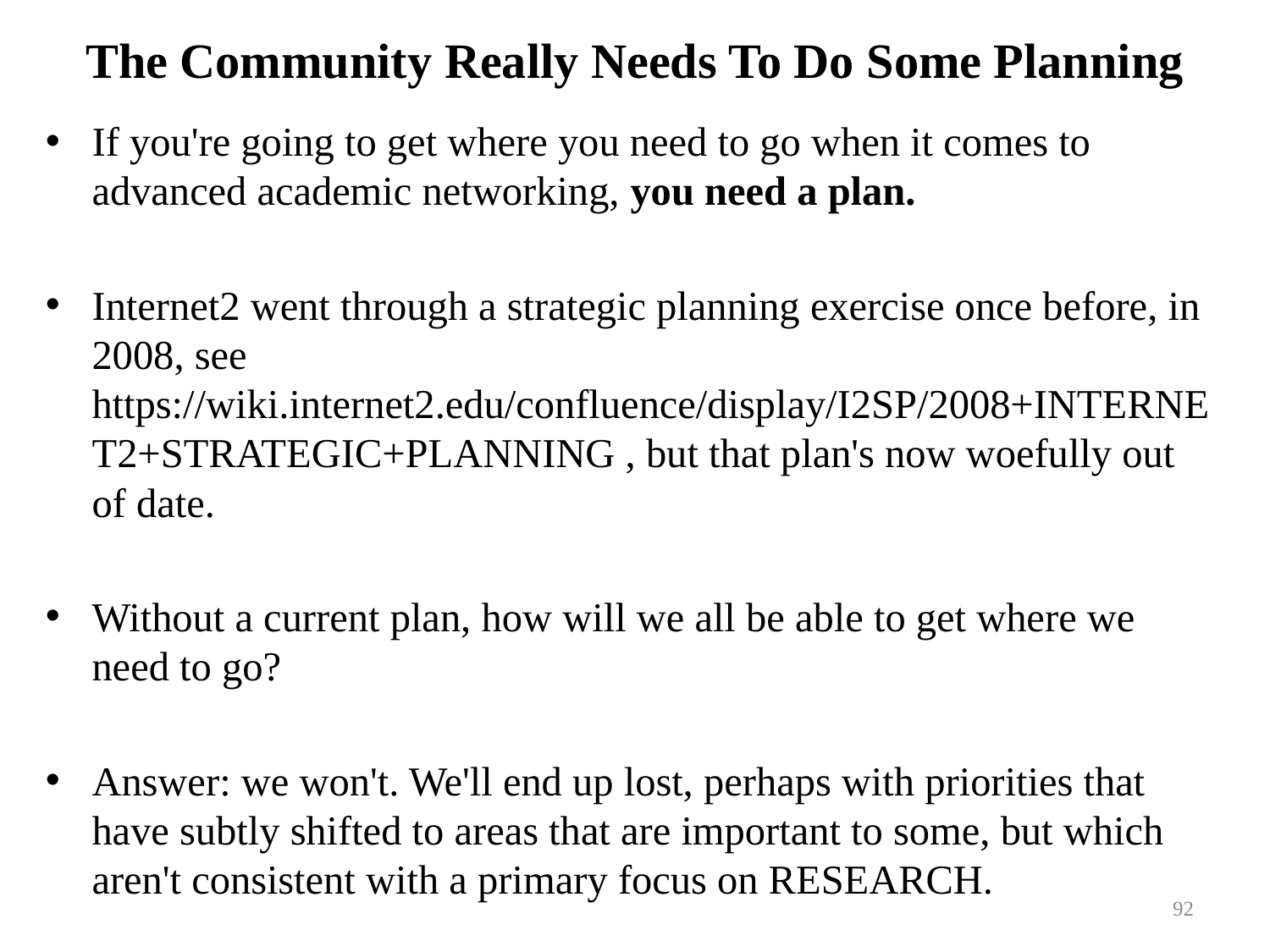

# The Community Really Needs To Do Some Planning
If you're going to get where you need to go when it comes to advanced academic networking, you need a plan.

Internet2 went through a strategic planning exercise once before, in 2008, see https://wiki.internet2.edu/confluence/display/I2SP/2008+INTERNET2+STRATEGIC+PLANNING , but that plan's now woefully out of date.

Without a current plan, how will we all be able to get where we need to go?

Answer: we won't. We'll end up lost, perhaps with priorities that have subtly shifted to areas that are important to some, but which aren't consistent with a primary focus on RESEARCH.
92